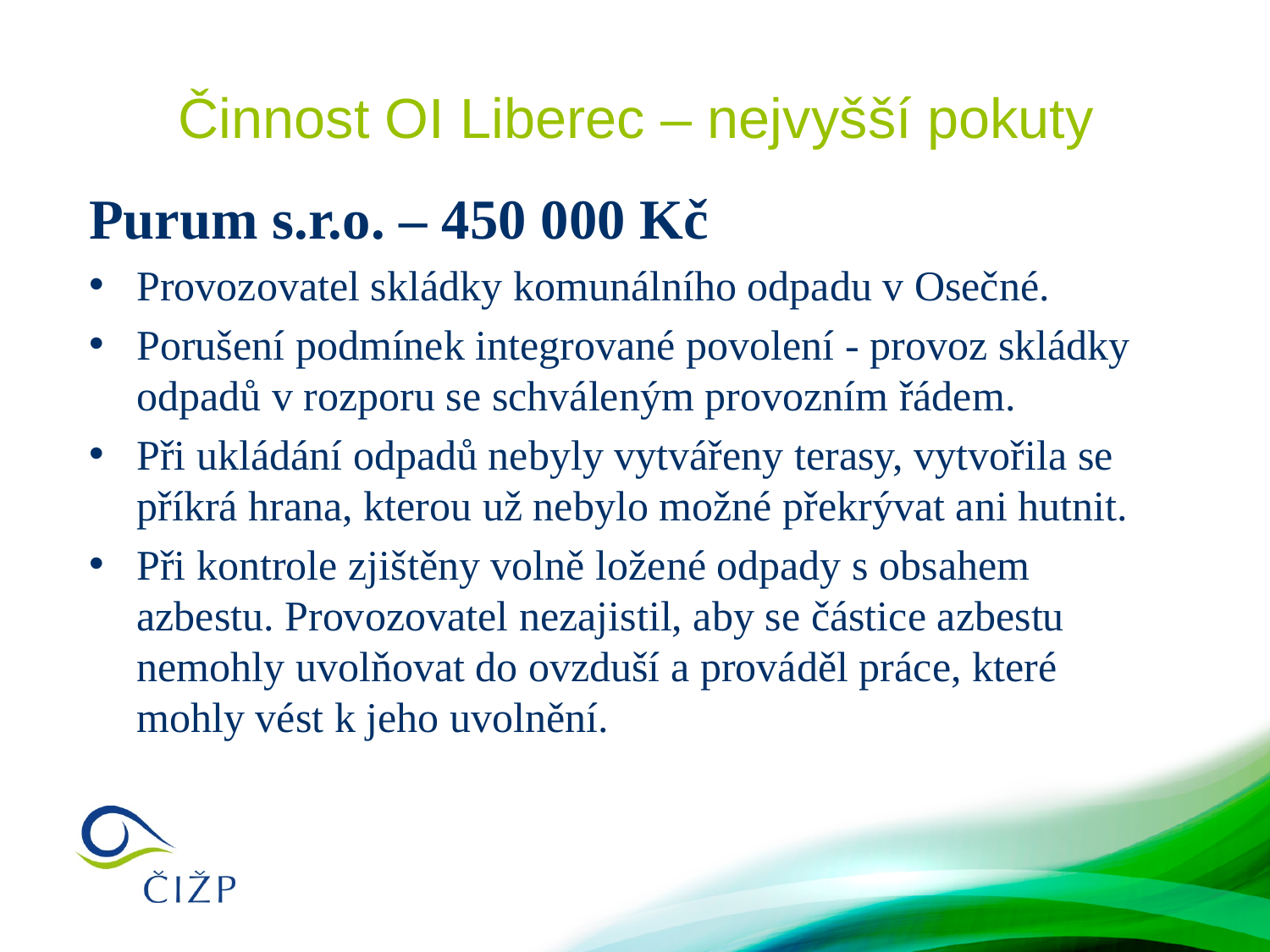

# Činnost OI Liberec – nejvyšší pokuty
Purum s.r.o. – 450 000 Kč
Provozovatel skládky komunálního odpadu v Osečné.
Porušení podmínek integrované povolení - provoz skládky odpadů v rozporu se schváleným provozním řádem.
Při ukládání odpadů nebyly vytvářeny terasy, vytvořila se příkrá hrana, kterou už nebylo možné překrývat ani hutnit.
Při kontrole zjištěny volně ložené odpady s obsahem azbestu. Provozovatel nezajistil, aby se částice azbestu nemohly uvolňovat do ovzduší a prováděl práce, které mohly vést k jeho uvolnění.